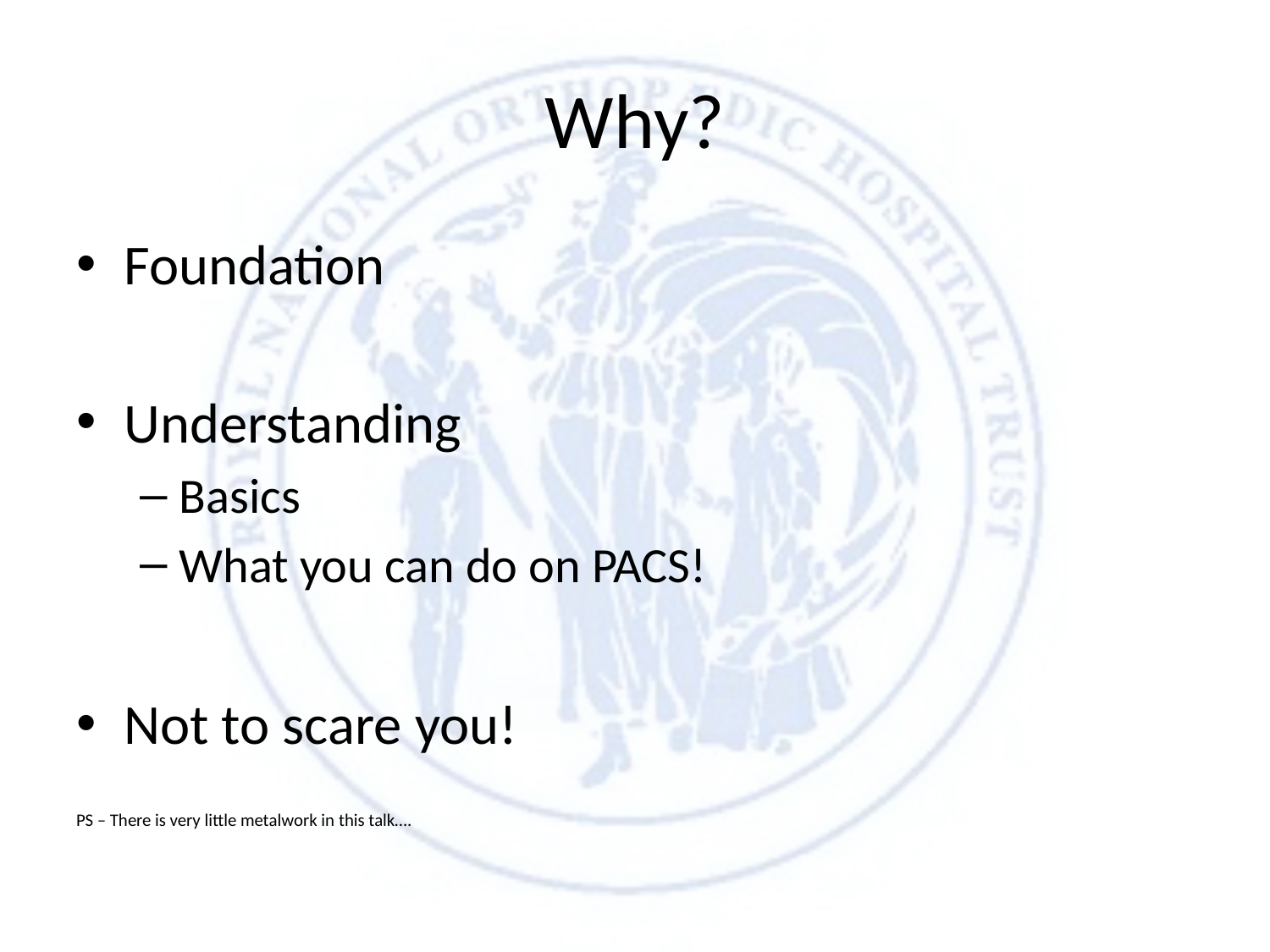

# Why?
Foundation

Understanding
Basics
What you can do on PACS!

Not to scare you!

PS – There is very little metalwork in this talk….